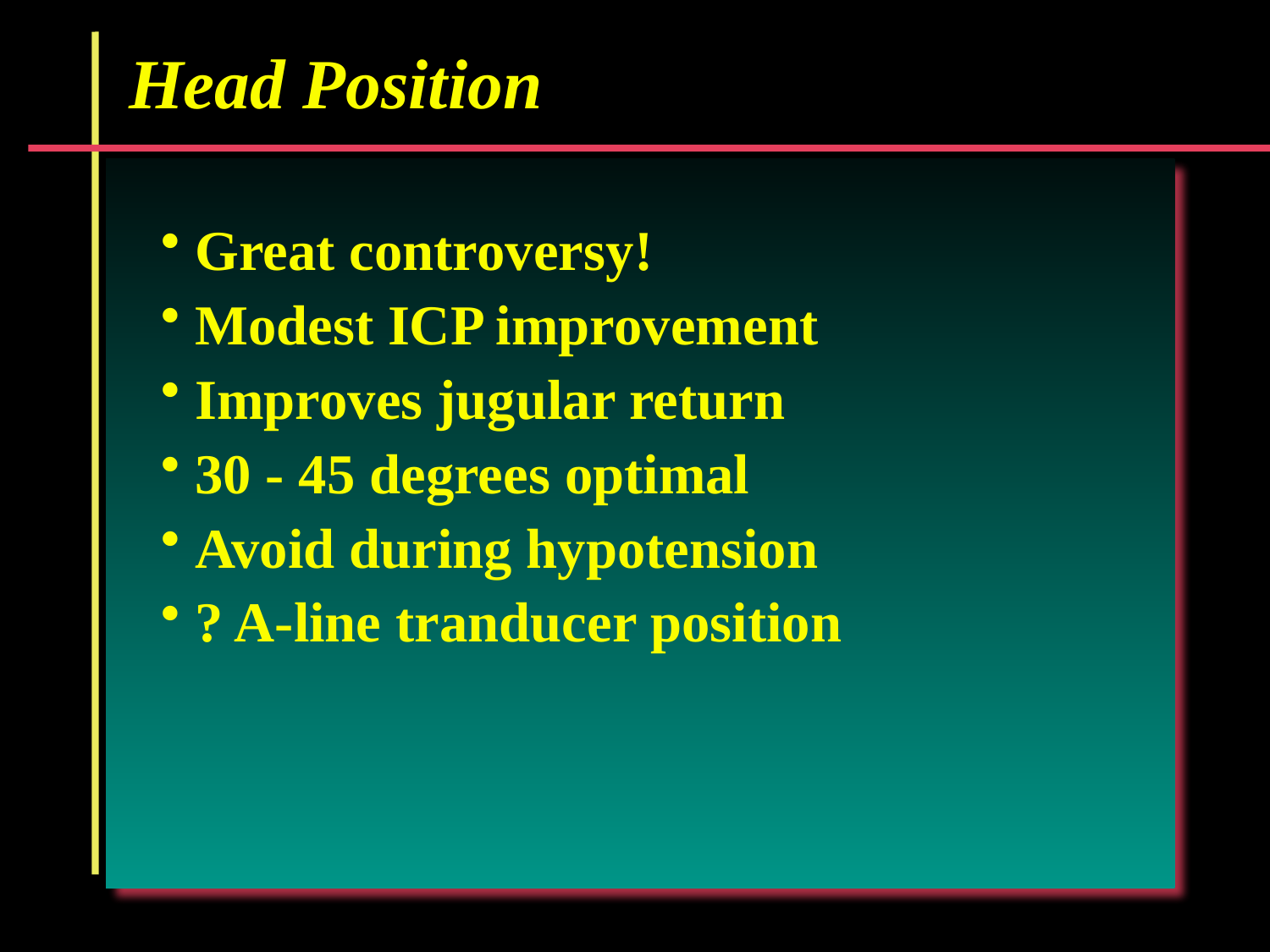

Head Position

 Great controversy!
 Modest ICP improvement
 Improves jugular return
 30 - 45 degrees optimal
 Avoid during hypotension
 ? A-line tranducer position